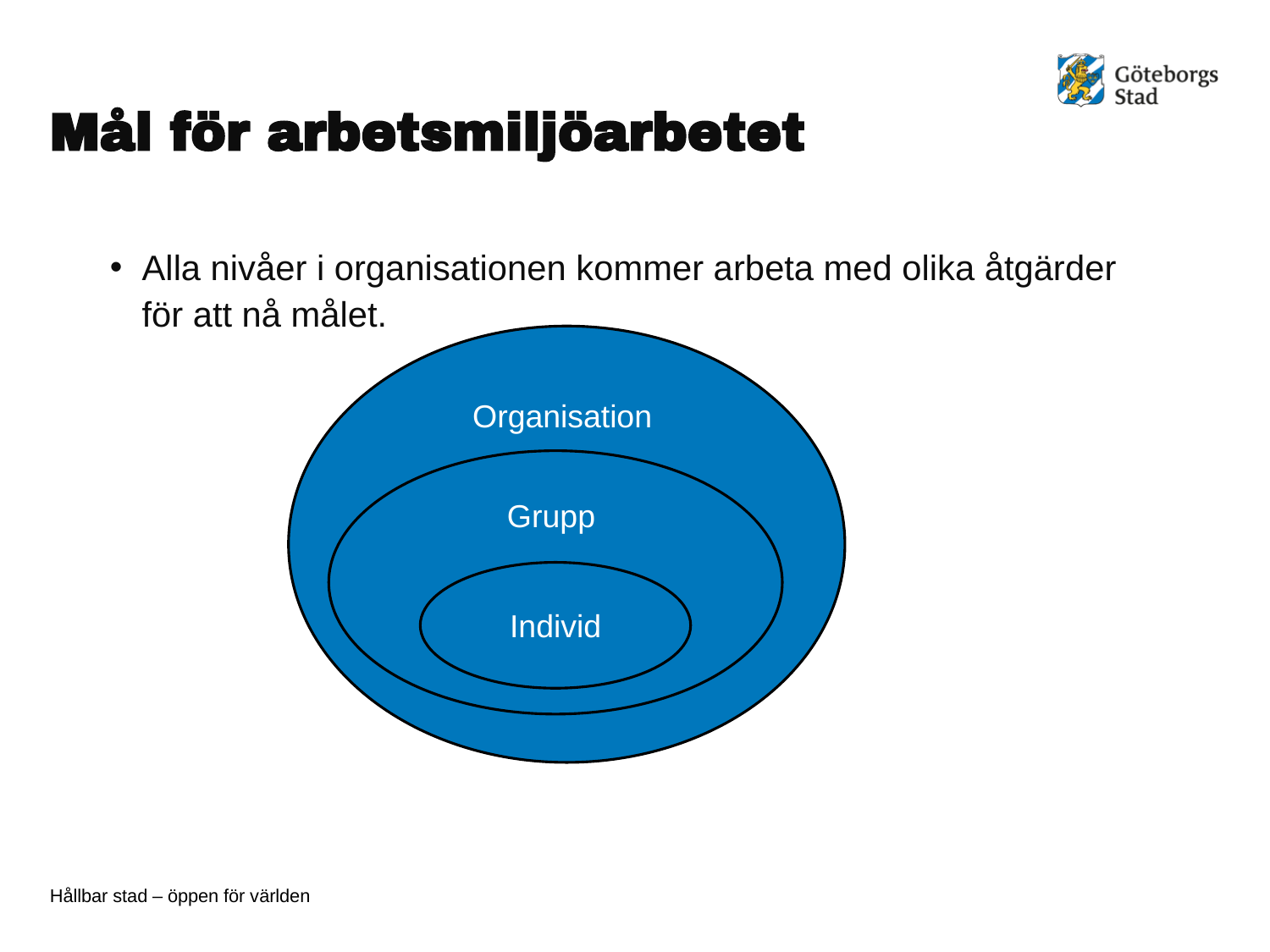

# Mål för arbetsmiljöarbetet
Alla nivåer i organisationen kommer arbeta med olika åtgärder för att nå målet.

Organisation
Grupp
Individ